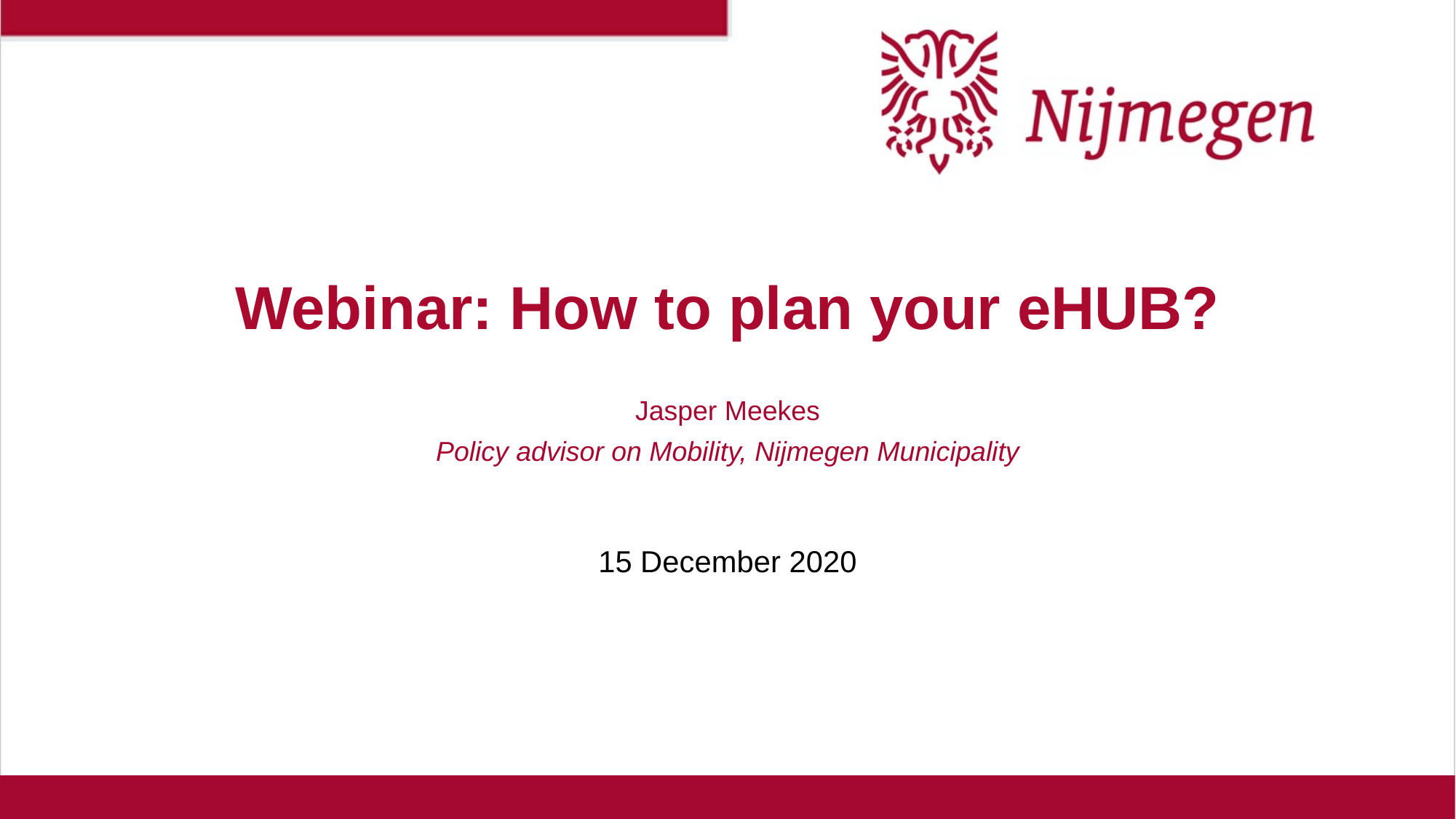

# Webinar: How to plan your eHUB?
Jasper Meekes
Policy advisor on Mobility, Nijmegen Municipality
15 December 2020